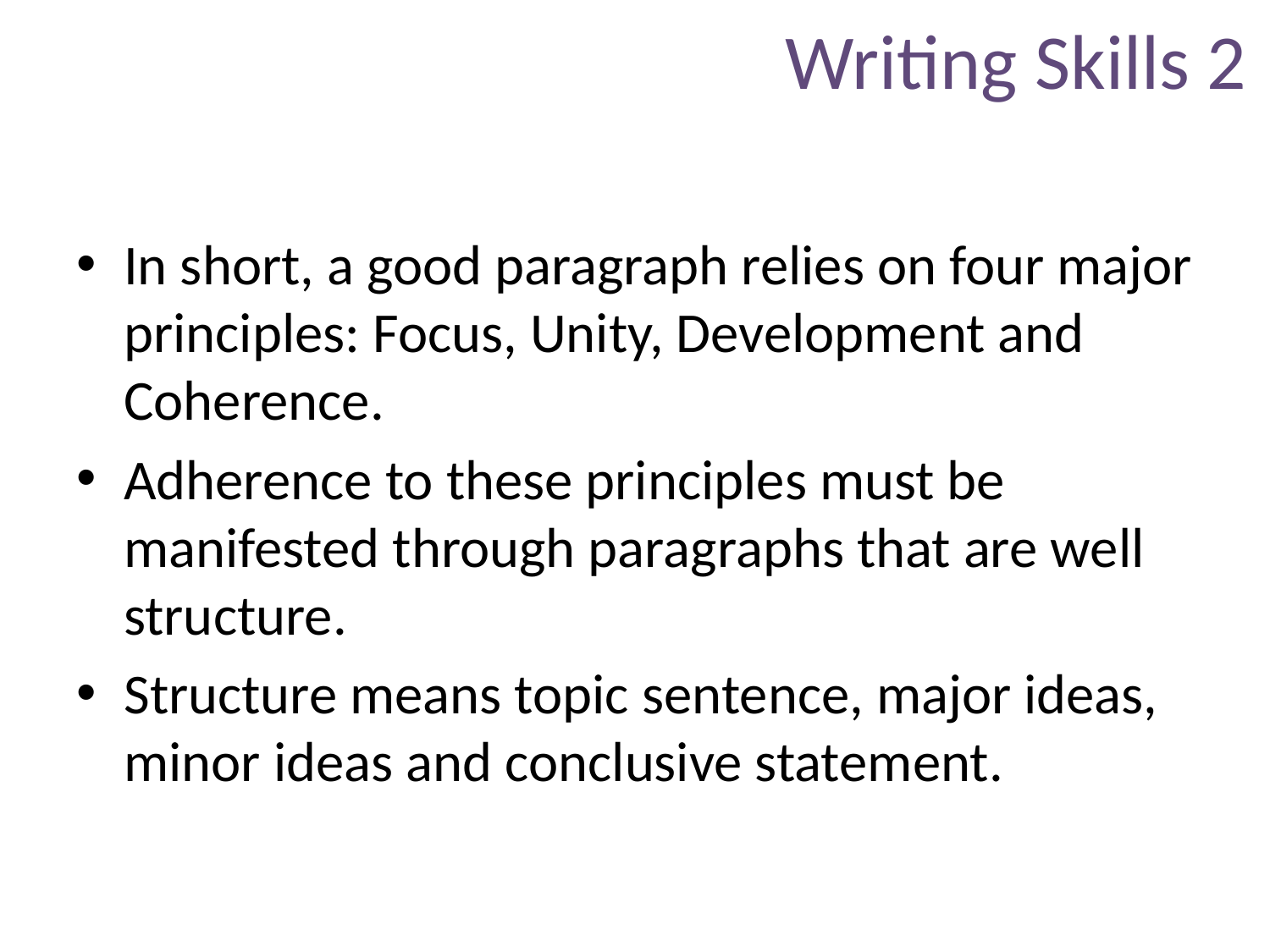

# Writing Skills 2
In short, a good paragraph relies on four major principles: Focus, Unity, Development and Coherence.
Adherence to these principles must be manifested through paragraphs that are well structure.
Structure means topic sentence, major ideas, minor ideas and conclusive statement.